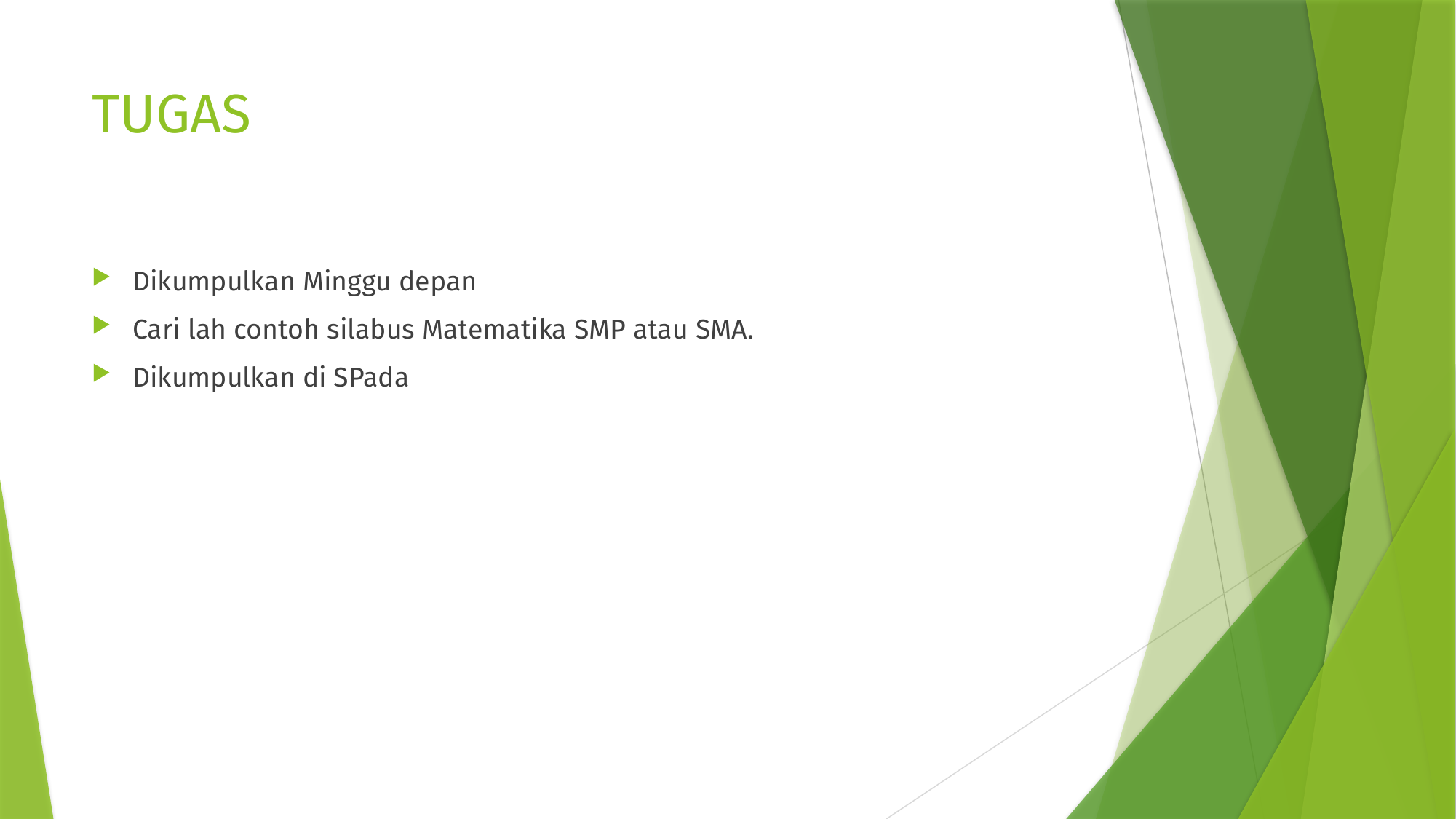

# TUGAS
Dikumpulkan Minggu depan
Cari lah contoh silabus Matematika SMP atau SMA.
Dikumpulkan di SPada